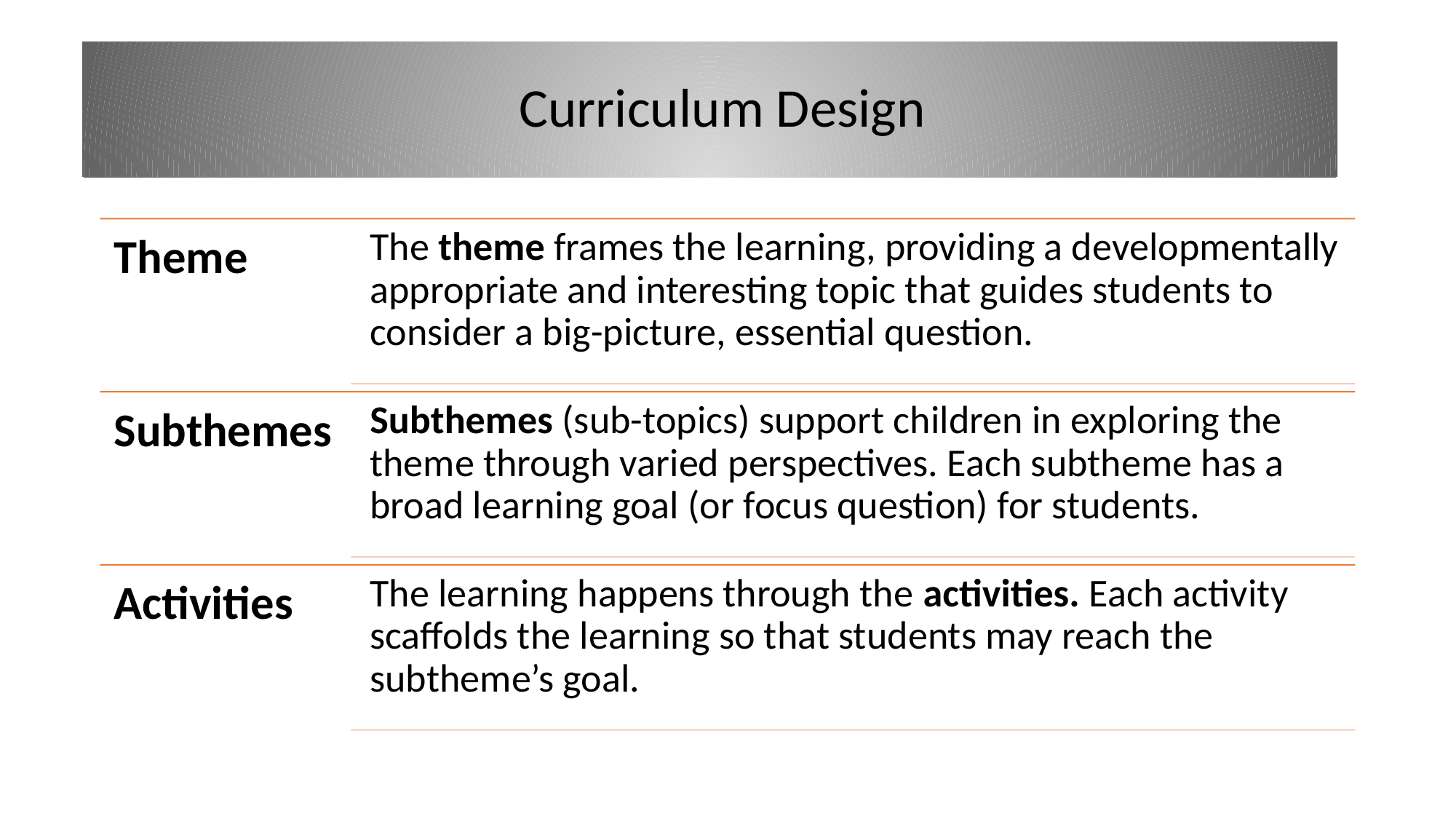

# Curriculum Design
Theme
The theme frames the learning, providing a developmentally appropriate and interesting topic that guides students to consider a big-picture, essential question.
Subthemes
Subthemes (sub-topics) support children in exploring the theme through varied perspectives. Each subtheme has a broad learning goal (or focus question) for students.
Activities
The learning happens through the activities. Each activity scaffolds the learning so that students may reach the subtheme’s goal.